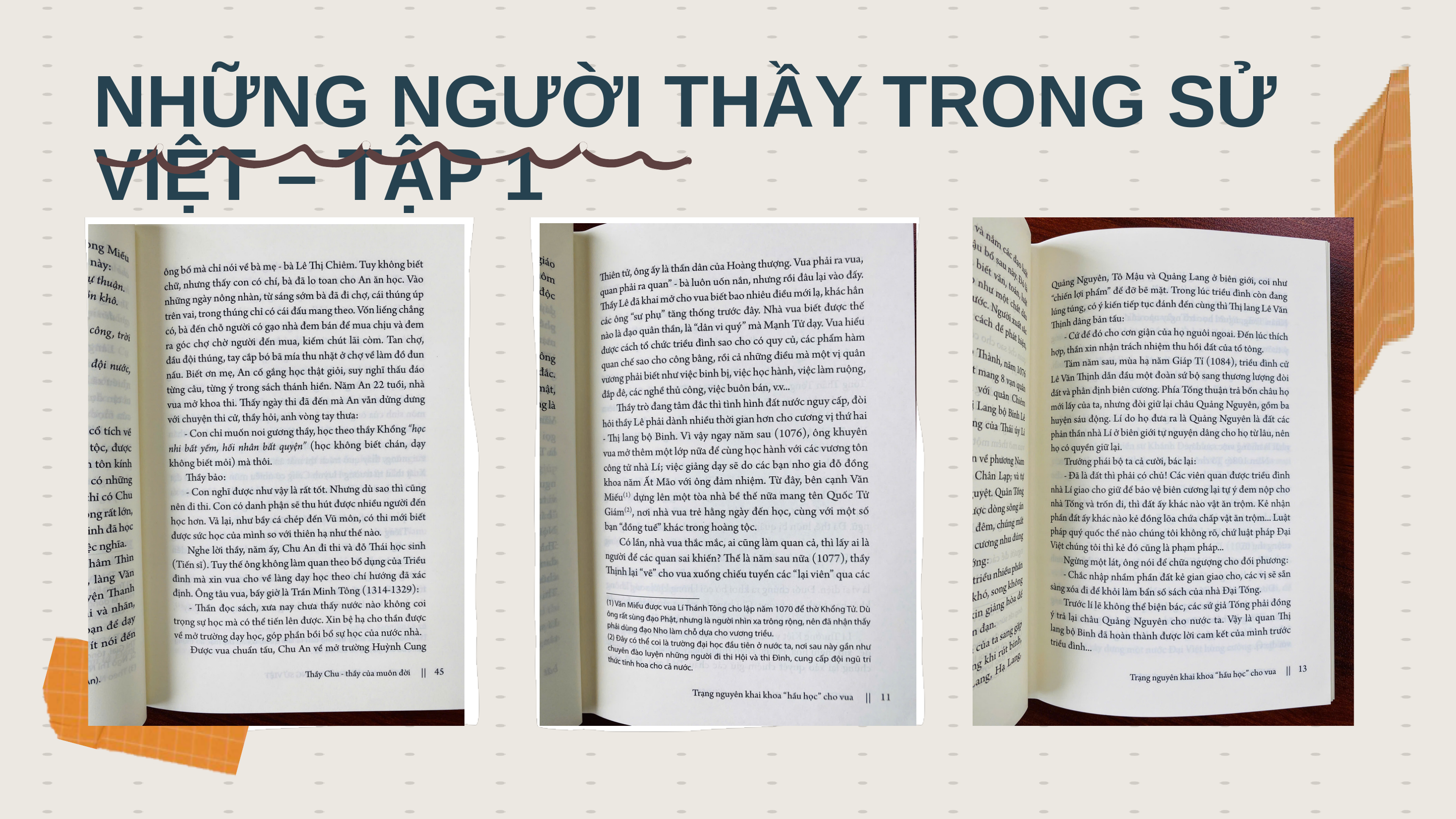

NHỮNG NGƯỜI THẦY TRONG SỬ VIỆT – TẬP 1